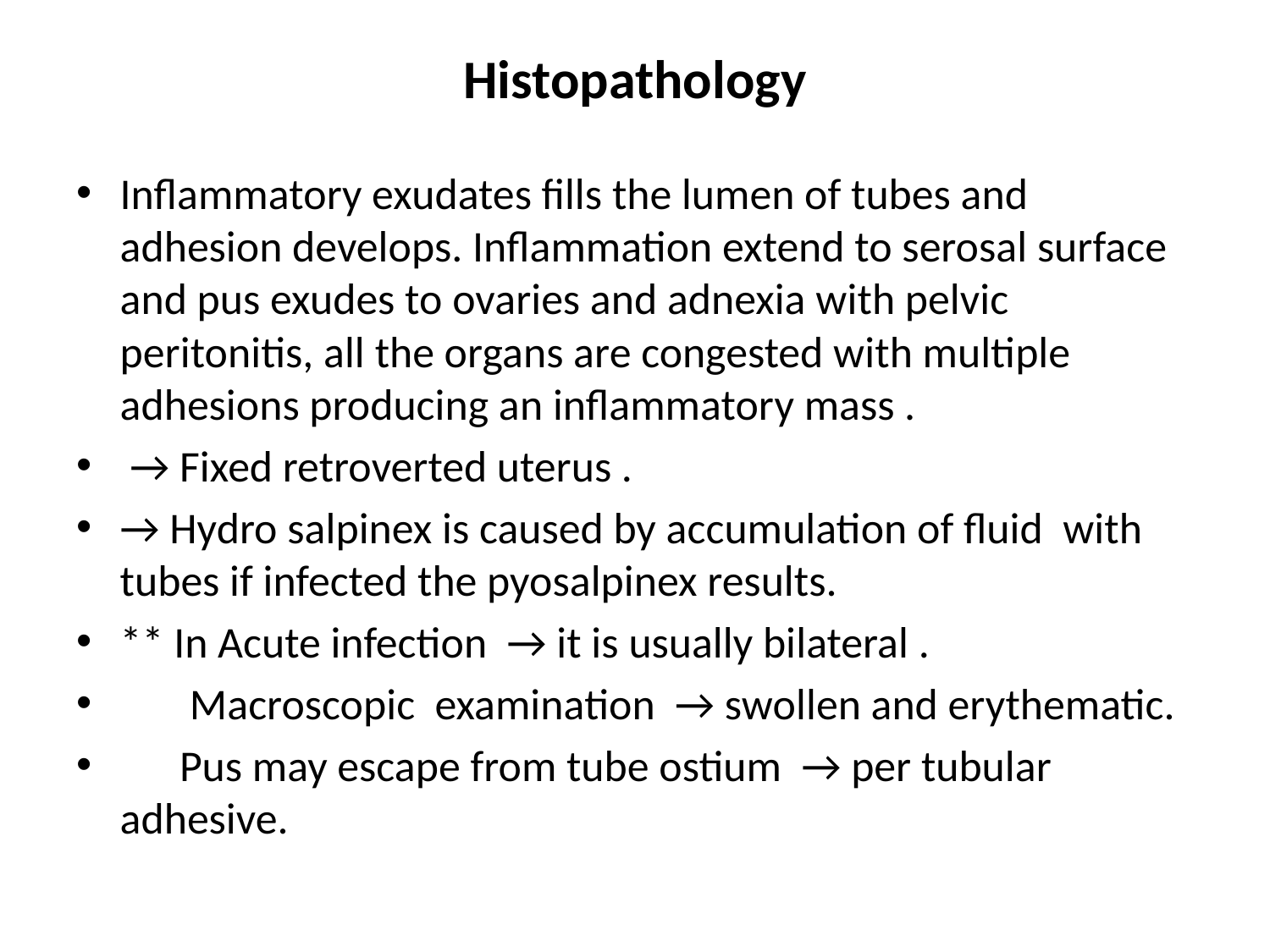

# Histopathology
Inflammatory exudates fills the lumen of tubes and adhesion develops. Inflammation extend to serosal surface and pus exudes to ovaries and adnexia with pelvic peritonitis, all the organs are congested with multiple adhesions producing an inflammatory mass .
 → Fixed retroverted uterus .
→ Hydro salpinex is caused by accumulation of fluid  with tubes if infected the pyosalpinex results.
** In Acute infection  → it is usually bilateral .
       Macroscopic  examination  → swollen and erythematic.
      Pus may escape from tube ostium  → per tubular adhesive.